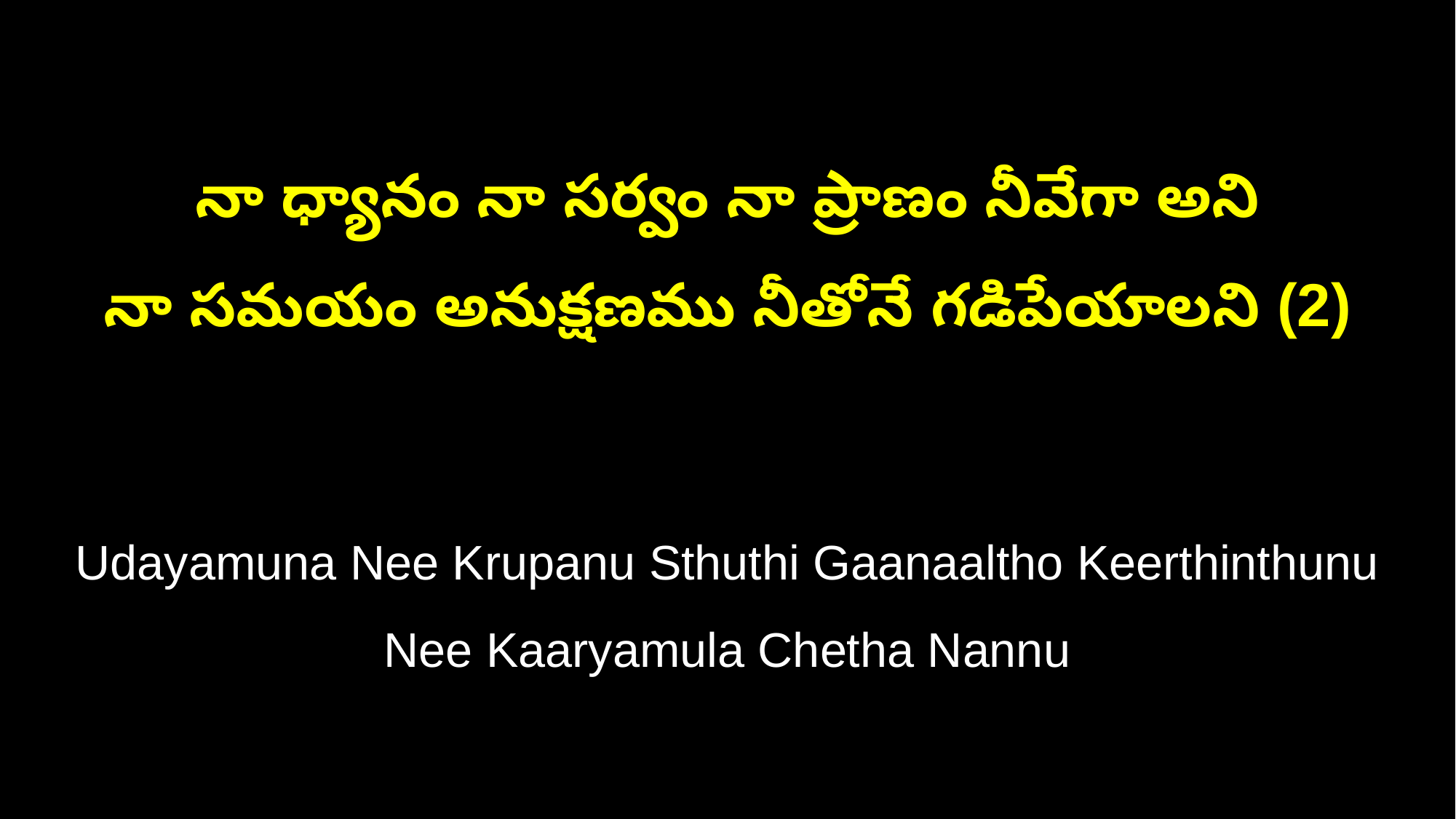

నా ధ్యానం నా సర్వం నా ప్రాణం నీవేగా అని
నా సమయం అనుక్షణము నీతోనే గడిపేయాలని (2)
Udayamuna Nee Krupanu Sthuthi Gaanaaltho Keerthinthunu
Nee Kaaryamula Chetha Nannu